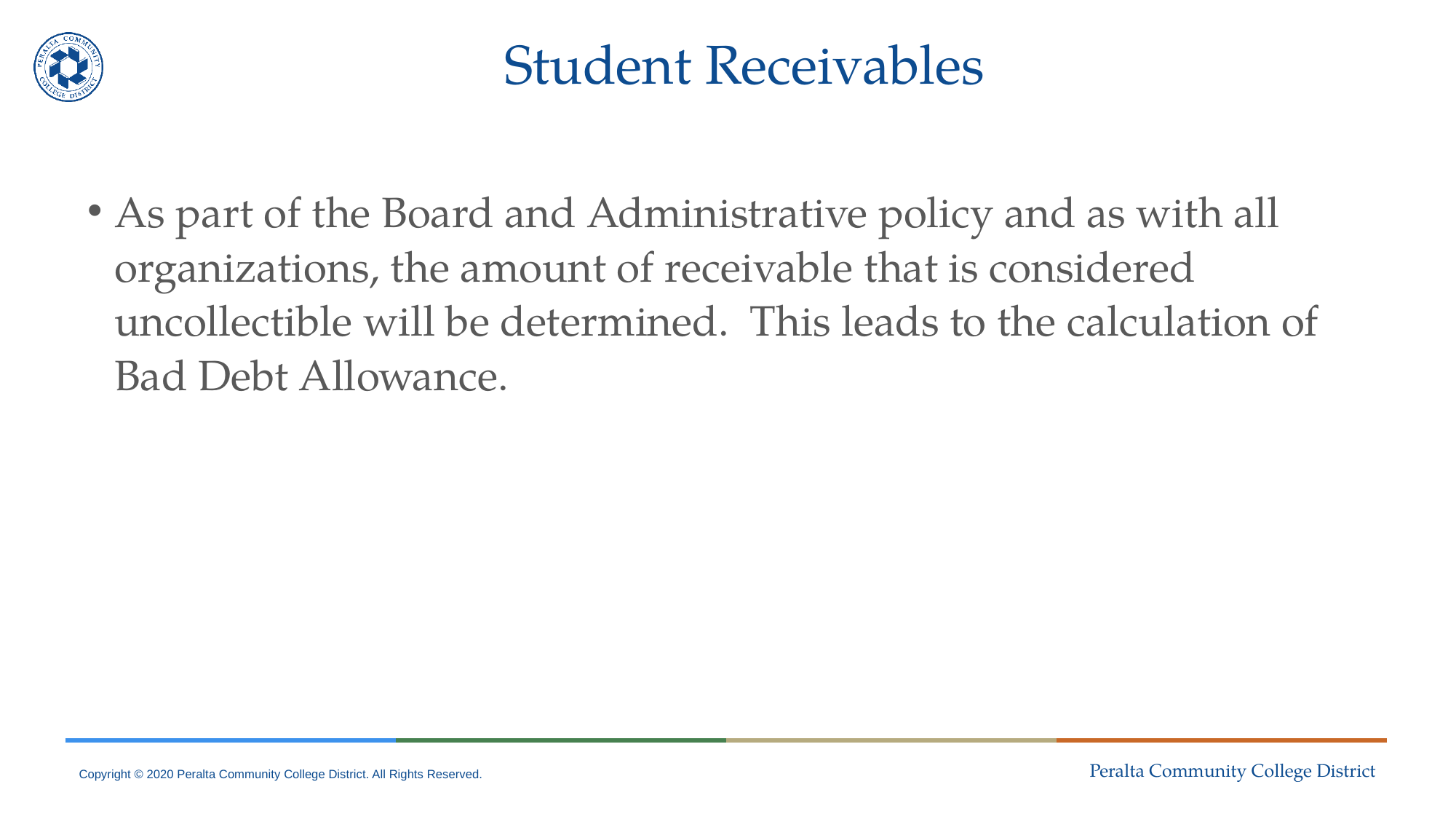

# Student Receivables
As part of the Board and Administrative policy and as with all organizations, the amount of receivable that is considered uncollectible will be determined.  This leads to the calculation of Bad Debt Allowance.